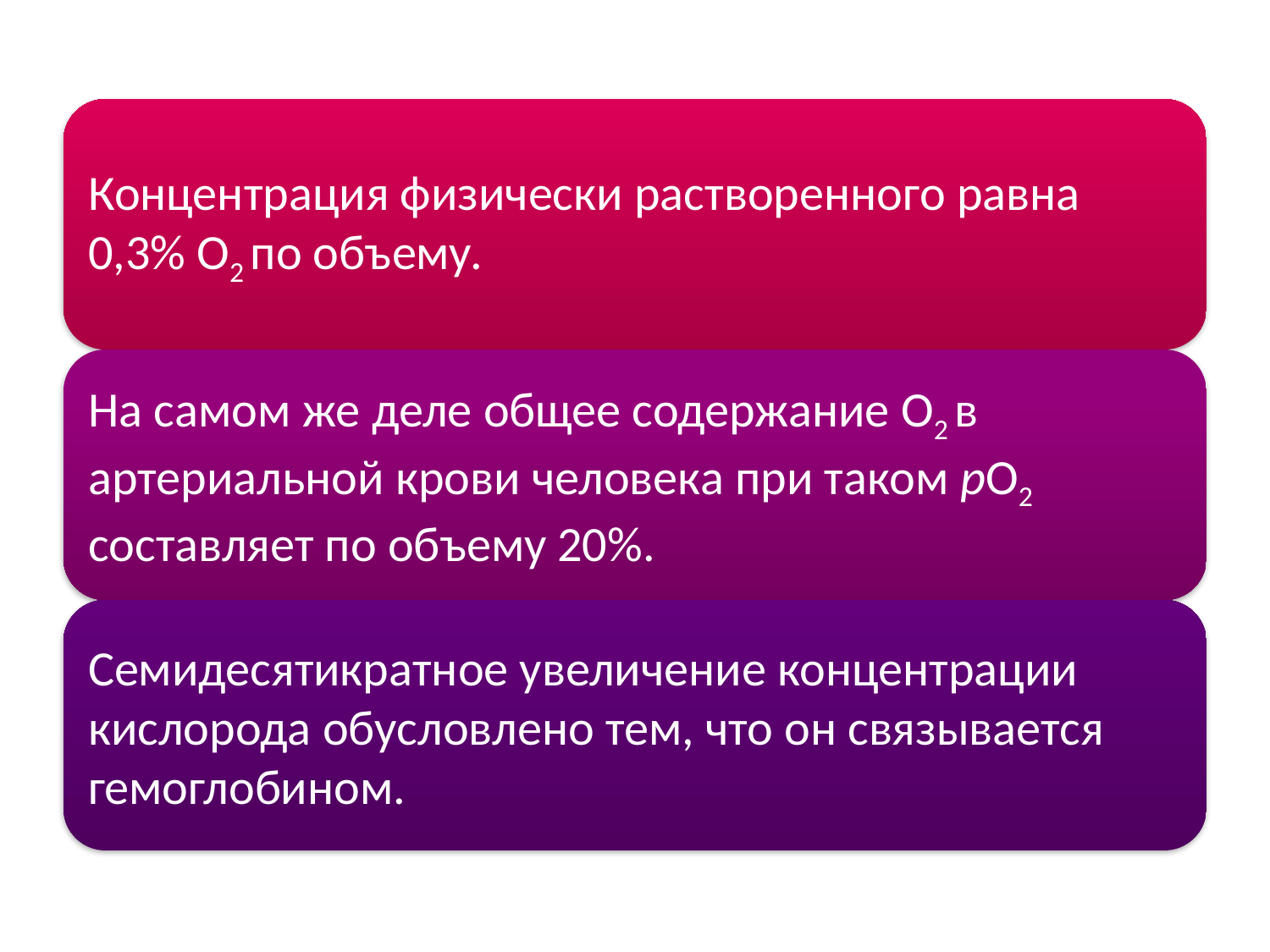

Концентрация физически растворенного равна 0,3% О2 по объему.
На самом же деле общее содержание О2 в артериальной крови человека при таком рО2 составляет по объему 20%.
Семидесятикратное увеличение концентрации кислорода обусловлено тем, что он связывается гемоглобином.